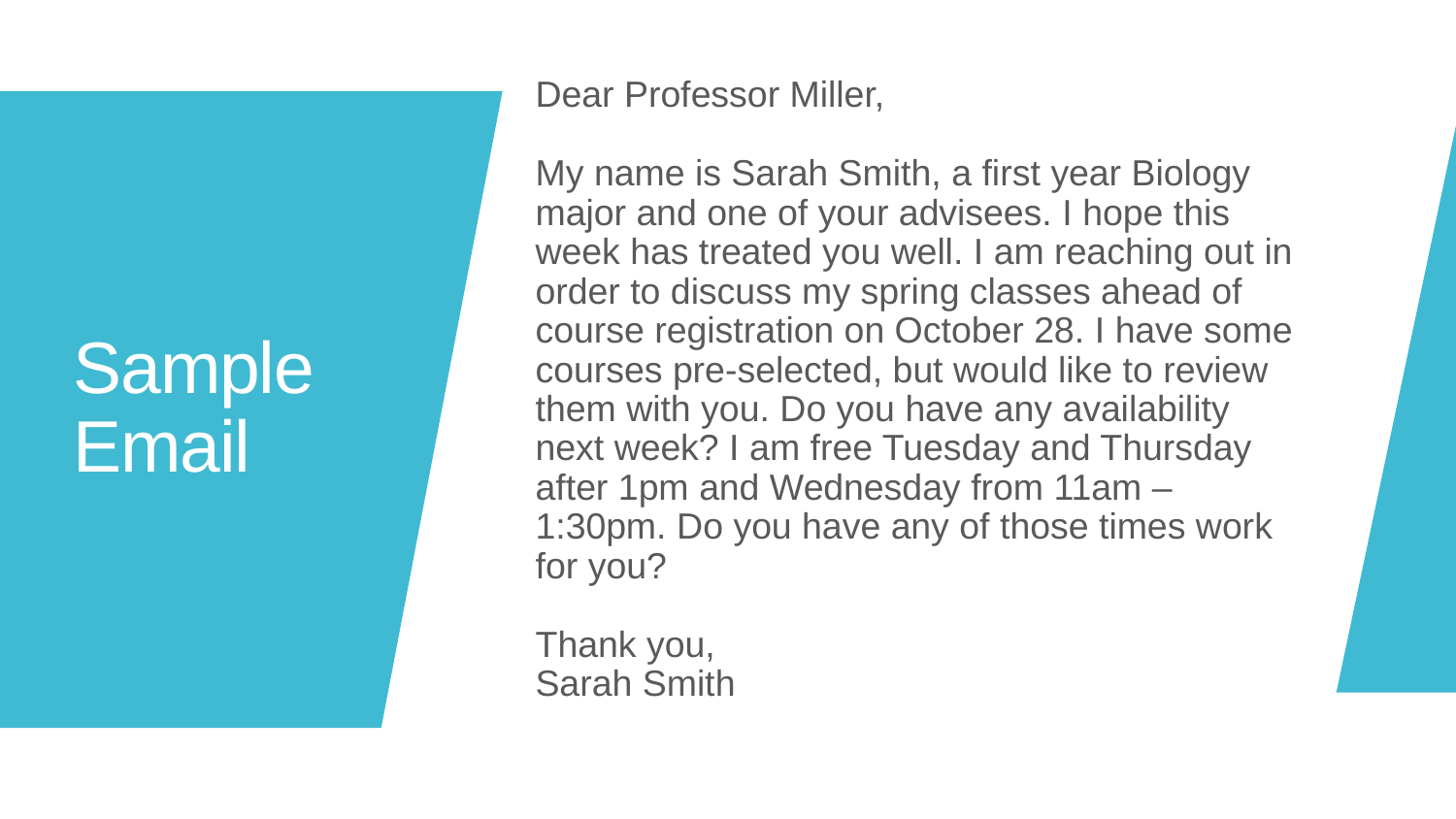

Dear Professor Miller,
My name is Sarah Smith, a first year Biology major and one of your advisees. I hope this week has treated you well. I am reaching out in order to discuss my spring classes ahead of course registration on October 28. I have some courses pre-selected, but would like to review them with you. Do you have any availability next week? I am free Tuesday and Thursday after 1pm and Wednesday from 11am – 1:30pm. Do you have any of those times work for you?
Thank you,
Sarah Smith

Sample Email